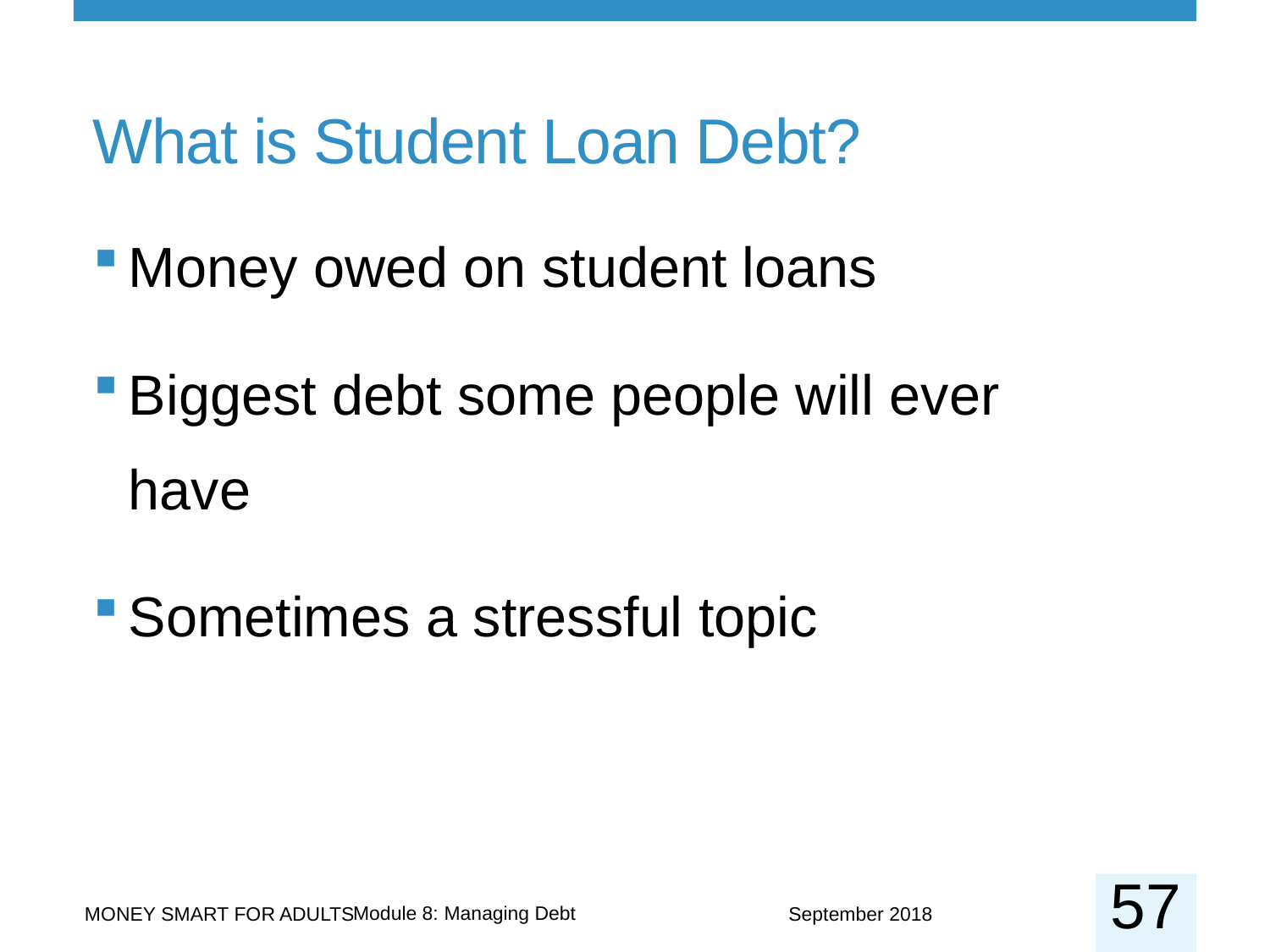

# What is Student Loan Debt?
Money owed on student loans
Biggest debt some people will ever have
Sometimes a stressful topic

57